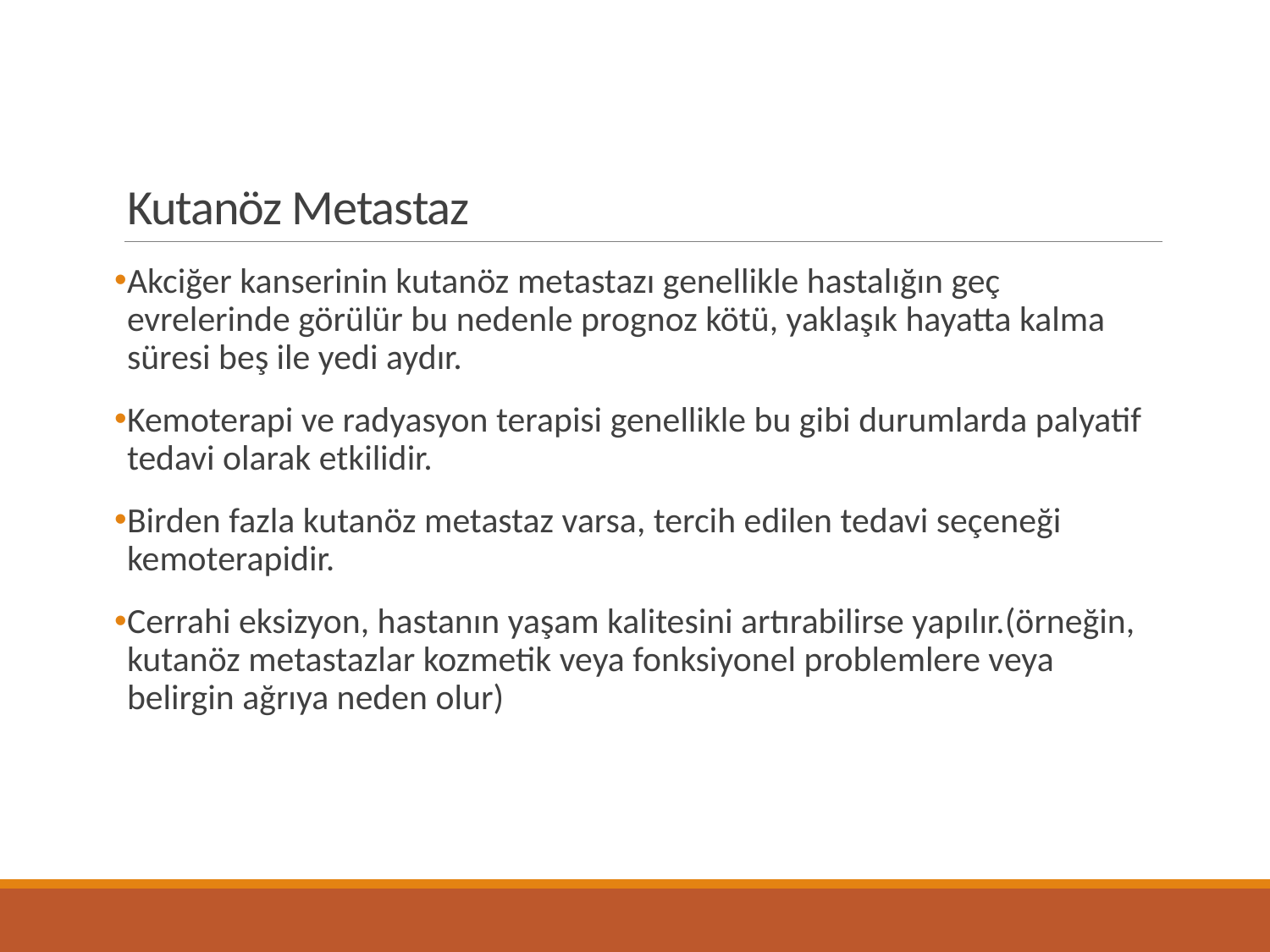

# Kutanöz Metastaz
Akciğer kanserinin kutanöz metastazı genellikle hastalığın geç evrelerinde görülür bu nedenle prognoz kötü, yaklaşık hayatta kalma süresi beş ile yedi aydır.
Kemoterapi ve radyasyon terapisi genellikle bu gibi durumlarda palyatif tedavi olarak etkilidir.
Birden fazla kutanöz metastaz varsa, tercih edilen tedavi seçeneği kemoterapidir.
Cerrahi eksizyon, hastanın yaşam kalitesini artırabilirse yapılır.(örneğin, kutanöz metastazlar kozmetik veya fonksiyonel problemlere veya belirgin ağrıya neden olur)